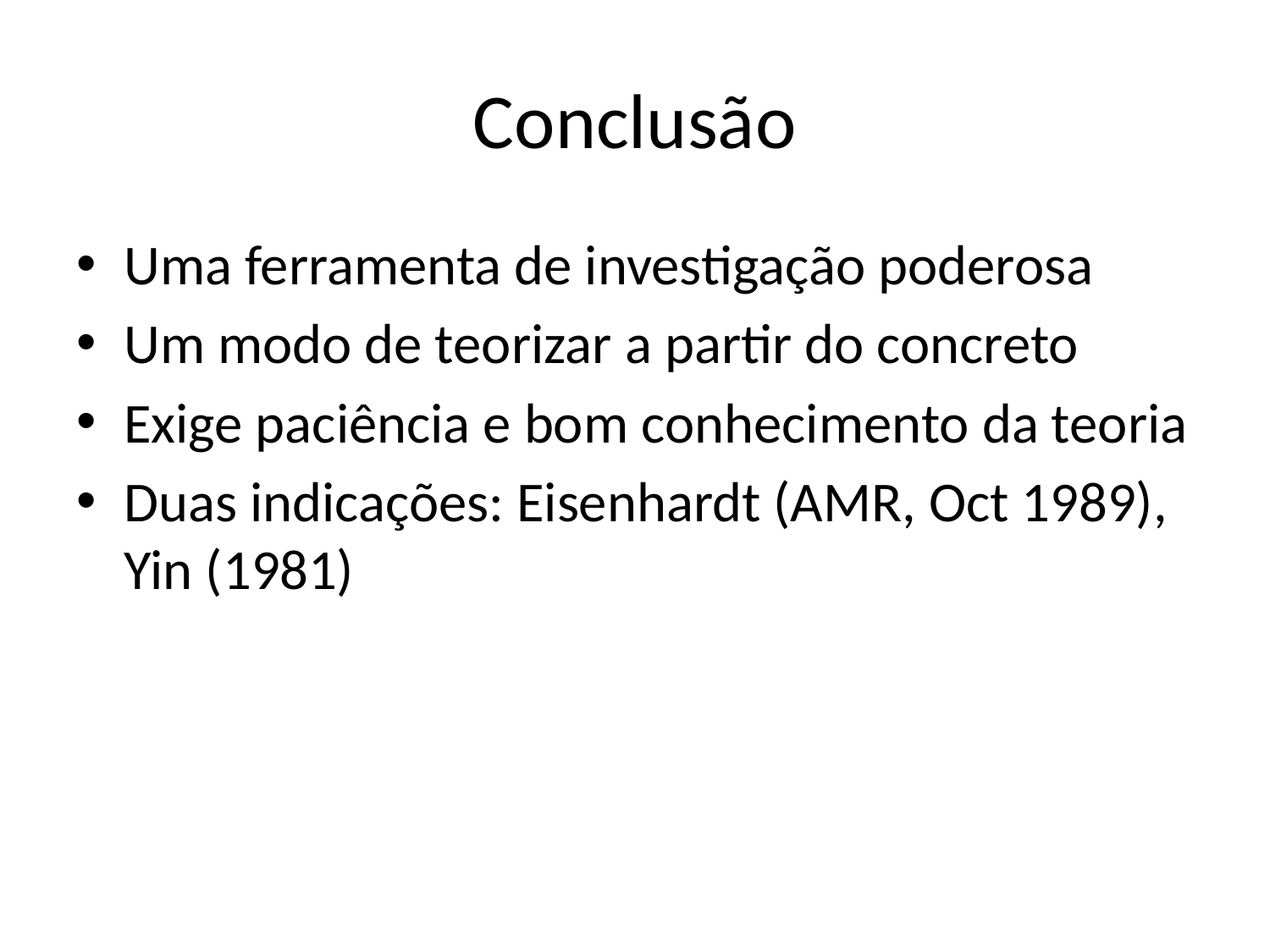

# Conclusão
Uma ferramenta de investigação poderosa
Um modo de teorizar a partir do concreto
Exige paciência e bom conhecimento da teoria
Duas indicações: Eisenhardt (AMR, Oct 1989), Yin (1981)